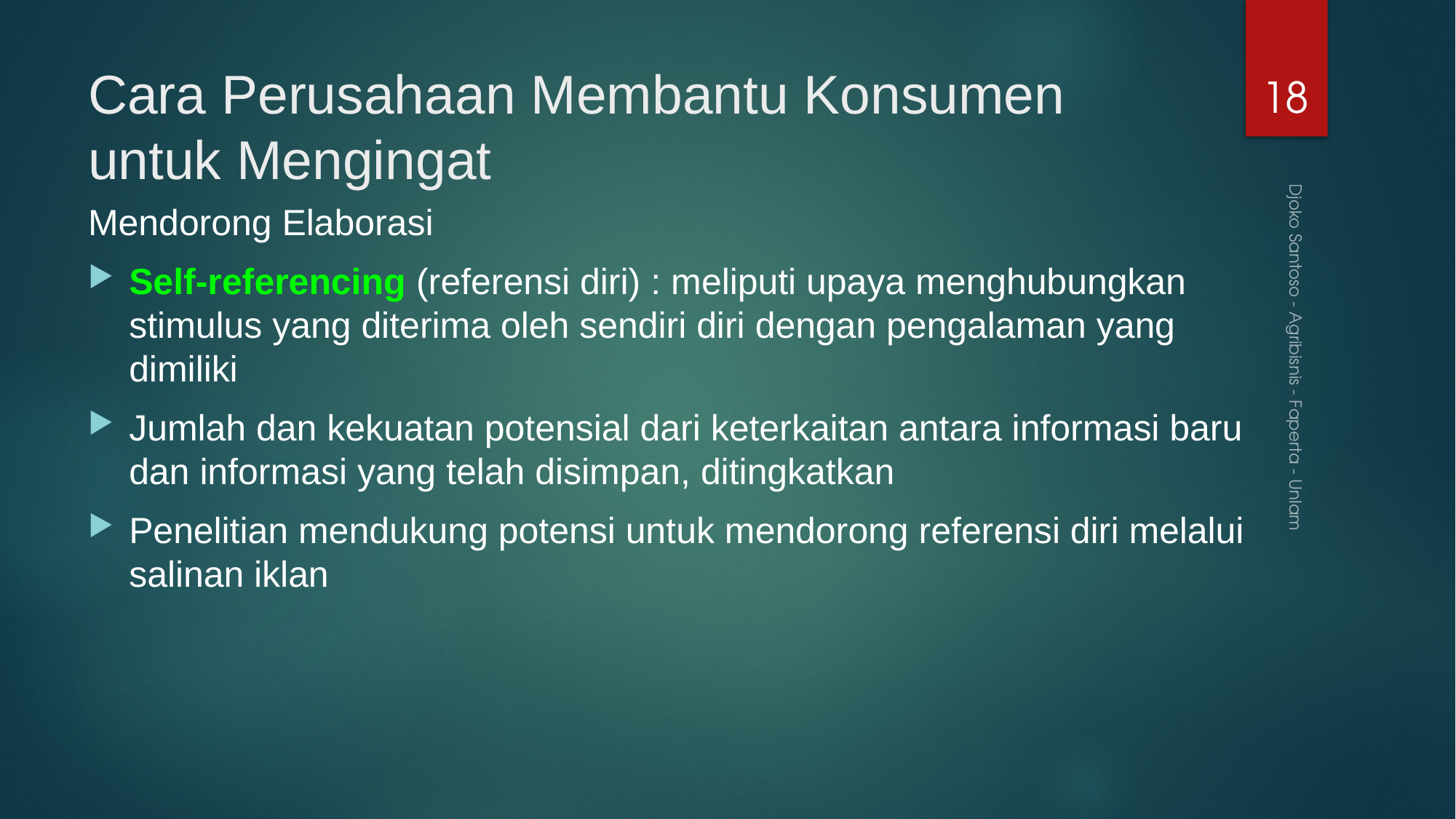

18
# Cara Perusahaan Membantu Konsumen untuk Mengingat
Mendorong Elaborasi
Self-referencing (referensi diri) : meliputi upaya menghubungkan stimulus yang diterima oleh sendiri diri dengan pengalaman yang dimiliki
Jumlah dan kekuatan potensial dari keterkaitan antara informasi baru dan informasi yang telah disimpan, ditingkatkan
Penelitian mendukung potensi untuk mendorong referensi diri melalui salinan iklan

Djoko Santoso - Agribisnis - Faperta - Unlam